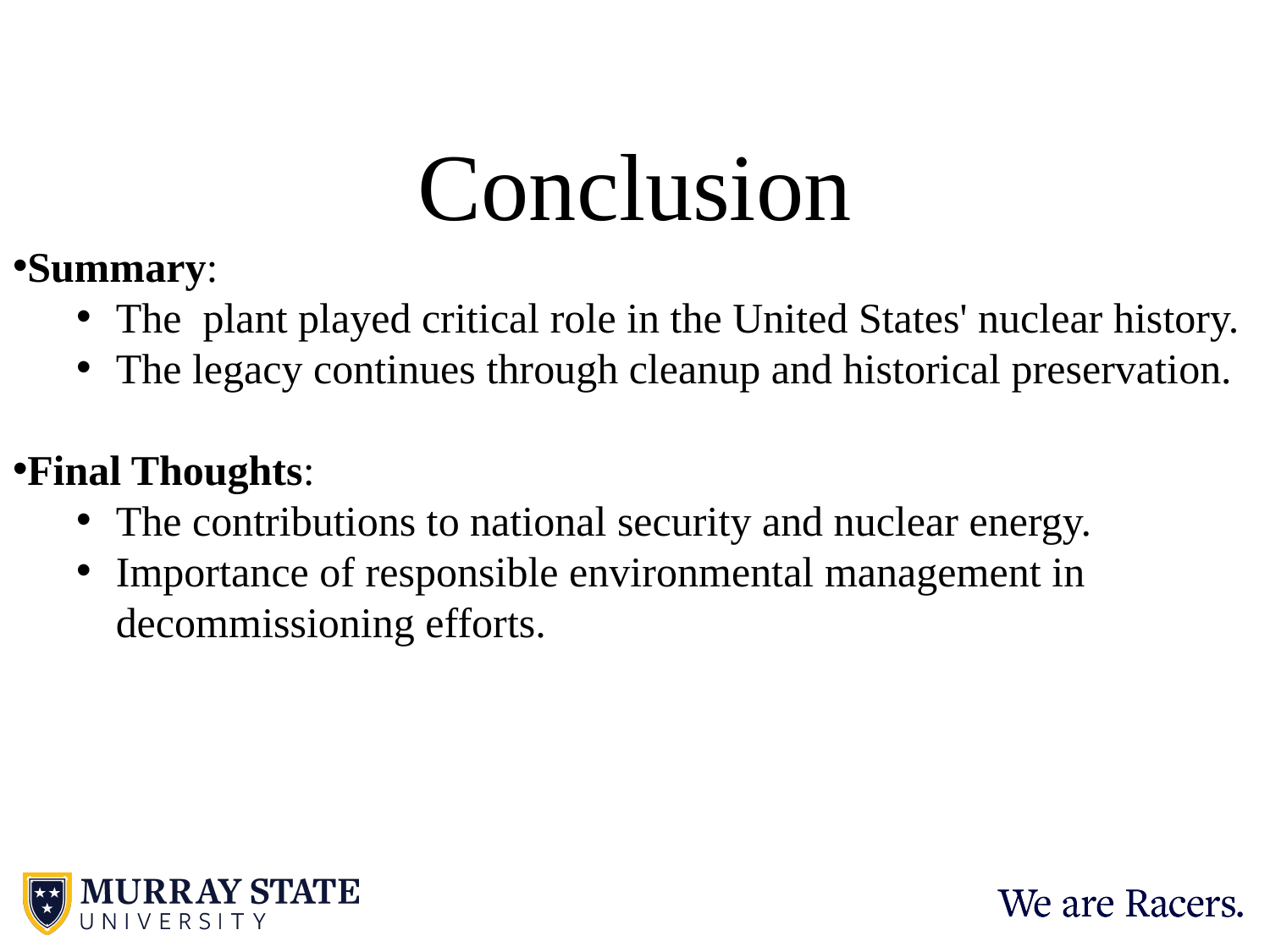

Conclusion
Summary:
The  plant played critical role in the United States' nuclear history.
The legacy continues through cleanup and historical preservation.

Final Thoughts:
The contributions to national security and nuclear energy.
Importance of responsible environmental management in decommissioning efforts.